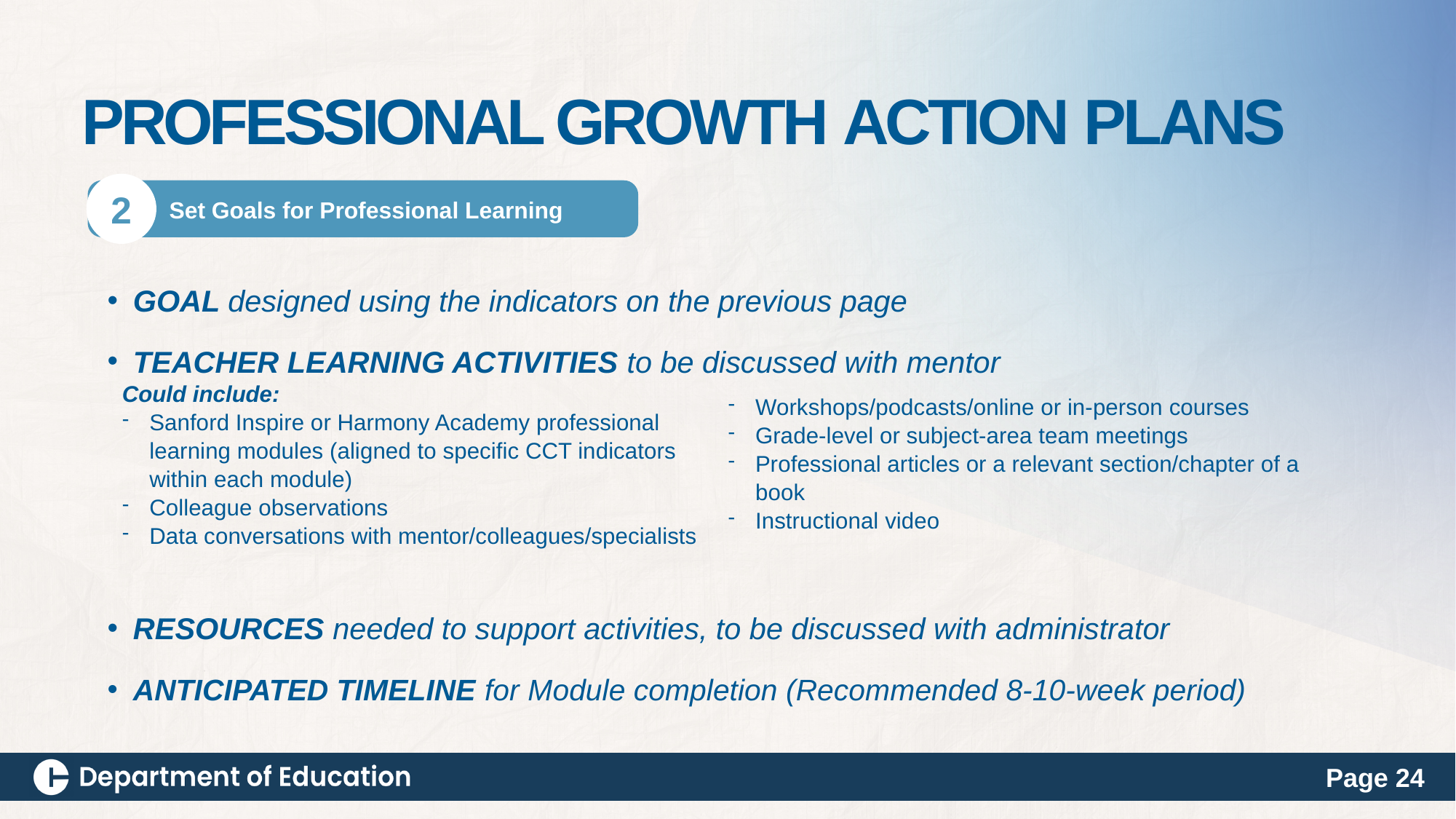

PROFESSIONAL GROWTH ACTION PLANS

2
Set Goals for Professional Learning
GOAL designed using the indicators on the previous page
TEACHER LEARNING ACTIVITIES to be discussed with mentor

Could include:
Sanford Inspire or Harmony Academy professional learning modules (aligned to specific CCT indicators within each module)
Colleague observations
Data conversations with mentor/colleagues/specialists
Workshops/podcasts/online or in-person courses
Grade-level or subject-area team meetings
Professional articles or a relevant section/chapter of a book
Instructional video

RESOURCES needed to support activities, to be discussed with administrator
ANTICIPATED TIMELINE for Module completion (Recommended 8-10-week period)

Page 24